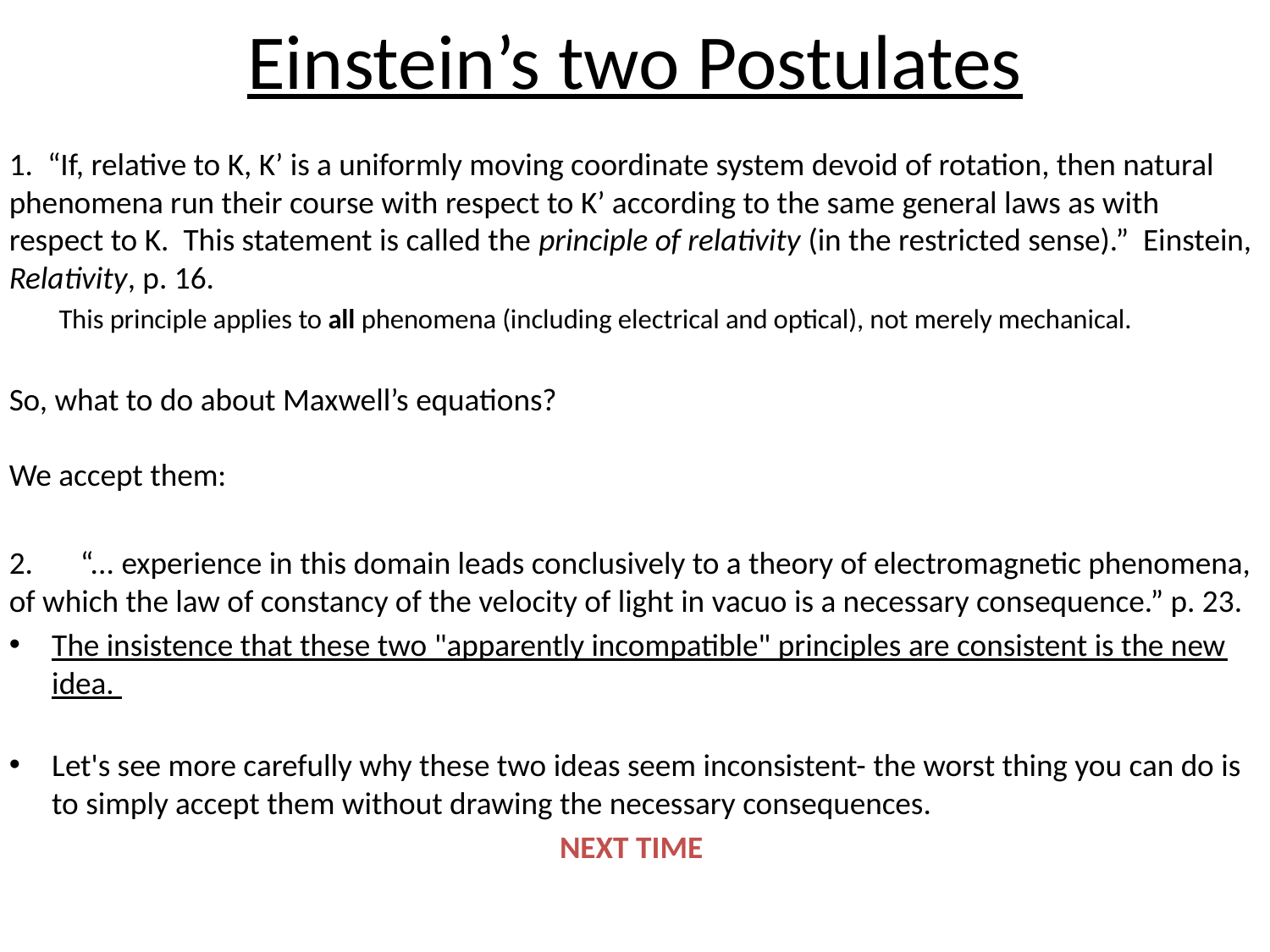

# Einstein’s two Postulates
1.  “If, relative to K, K’ is a uniformly moving coordinate system devoid of rotation, then natural phenomena run their course with respect to K’ according to the same general laws as with respect to K.  This statement is called the principle of relativity (in the restricted sense).”  Einstein, Relativity, p. 16.
This principle applies to all phenomena (including electrical and optical), not merely mechanical.

So, what to do about Maxwell’s equations?
We accept them:

2.	“... experience in this domain leads conclusively to a theory of electromagnetic phenomena, of which the law of constancy of the velocity of light in vacuo is a necessary consequence.” p. 23.
The insistence that these two "apparently incompatible" principles are consistent is the new idea.
Let's see more carefully why these two ideas seem inconsistent- the worst thing you can do is to simply accept them without drawing the necessary consequences.
NEXT TIME